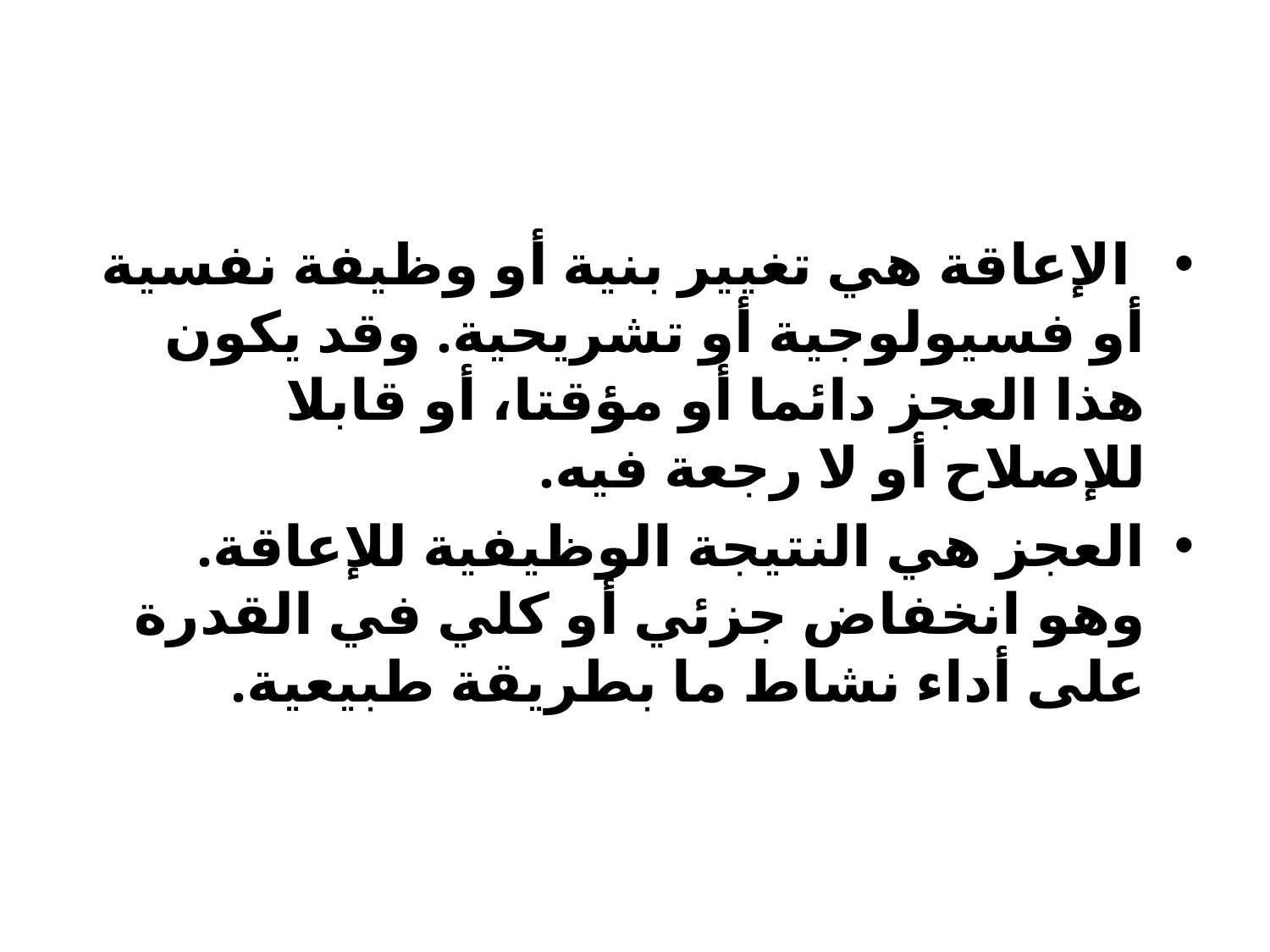

#
 الإعاقة هي تغيير بنية أو وظيفة نفسية أو فسيولوجية أو تشريحية. وقد يكون هذا العجز دائما أو مؤقتا، أو قابلا للإصلاح أو لا رجعة فيه.
العجز هي النتيجة الوظيفية للإعاقة. وهو انخفاض جزئي أو كلي في القدرة على أداء نشاط ما بطريقة طبيعية.